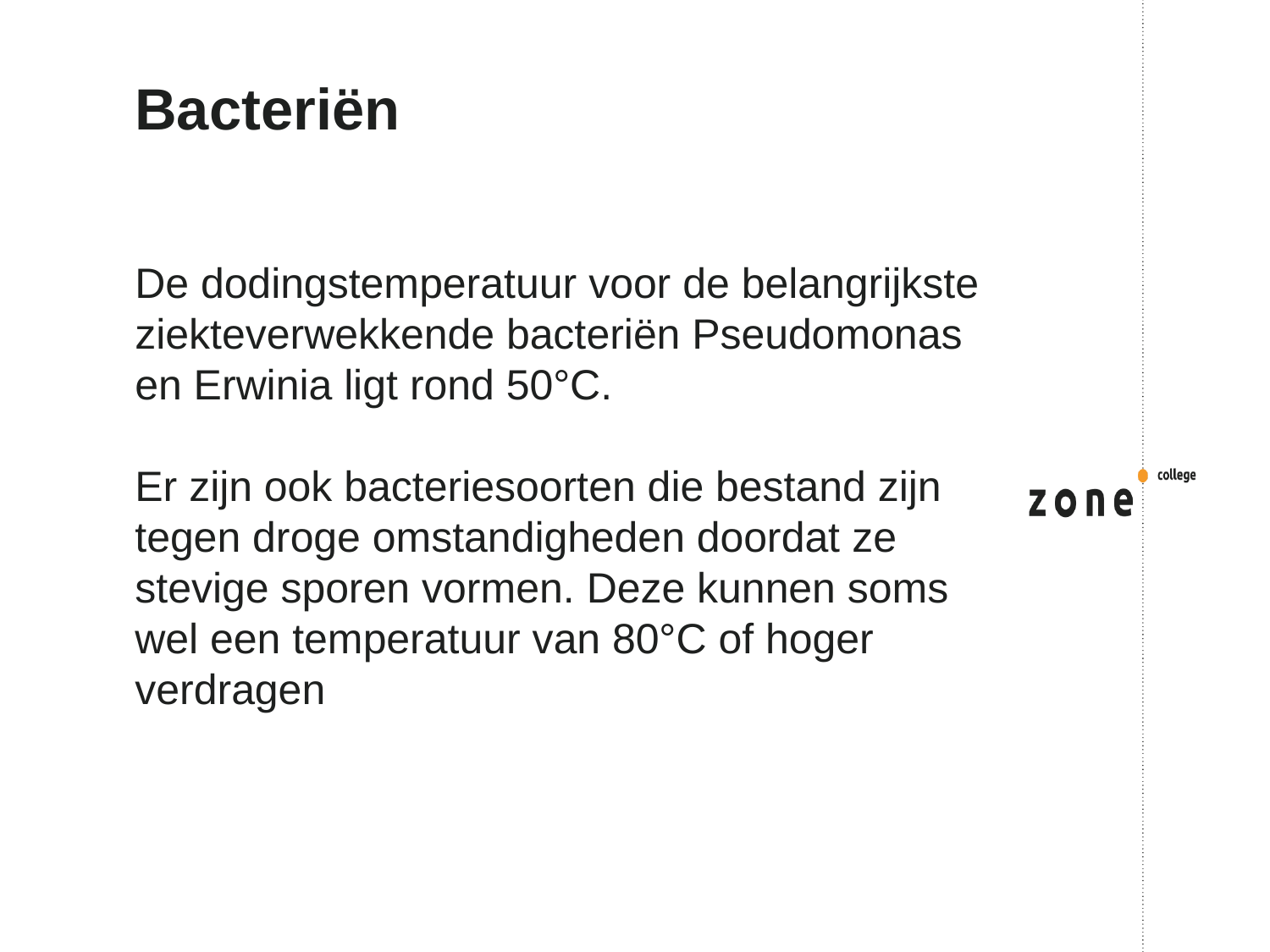

# Bacteriën
De dodingstemperatuur voor de belangrijkste ziekteverwekkende bacteriën Pseudomonas en Erwinia ligt rond 50°C.

Er zijn ook bacteriesoorten die bestand zijn tegen droge omstandigheden doordat ze stevige sporen vormen. Deze kunnen soms wel een temperatuur van 80°C of hoger verdragen